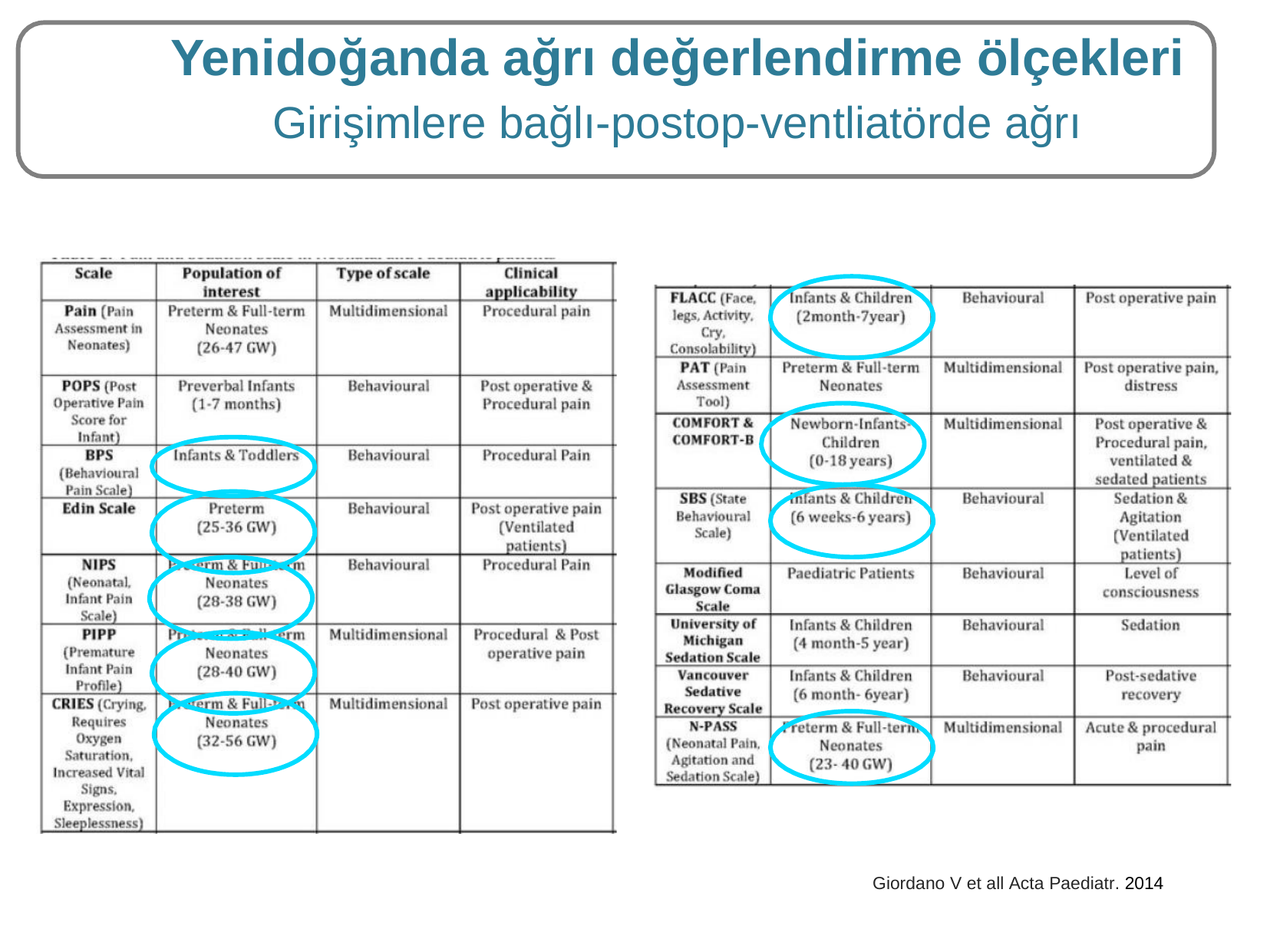

# Yenidoğanda ağrı değerlendirme ölçekleri Girişimlere bağlı-postop-ventliatörde ağrı

Giordano V et all Acta Paediatr. 2014